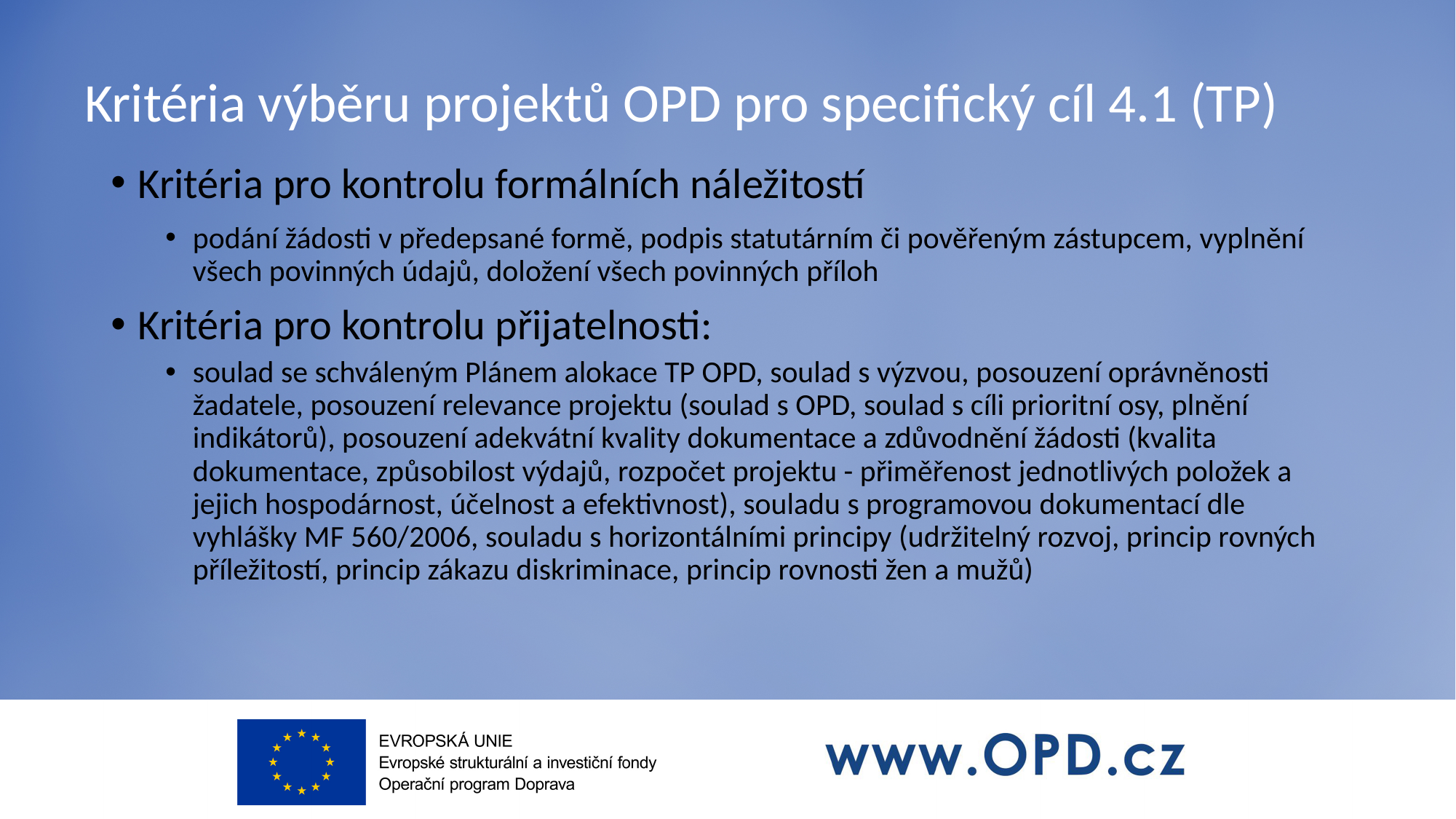

# Kritéria výběru projektů OPD pro specifický cíl 4.1 (TP)
Kritéria pro kontrolu formálních náležitostí
podání žádosti v předepsané formě, podpis statutárním či pověřeným zástupcem, vyplnění všech povinných údajů, doložení všech povinných příloh
Kritéria pro kontrolu přijatelnosti:
soulad se schváleným Plánem alokace TP OPD, soulad s výzvou, posouzení oprávněnosti žadatele, posouzení relevance projektu (soulad s OPD, soulad s cíli prioritní osy, plnění indikátorů), posouzení adekvátní kvality dokumentace a zdůvodnění žádosti (kvalita dokumentace, způsobilost výdajů, rozpočet projektu - přiměřenost jednotlivých položek a jejich hospodárnost, účelnost a efektivnost), souladu s programovou dokumentací dle vyhlášky MF 560/2006, souladu s horizontálními principy (udržitelný rozvoj, princip rovných příležitostí, princip zákazu diskriminace, princip rovnosti žen a mužů)